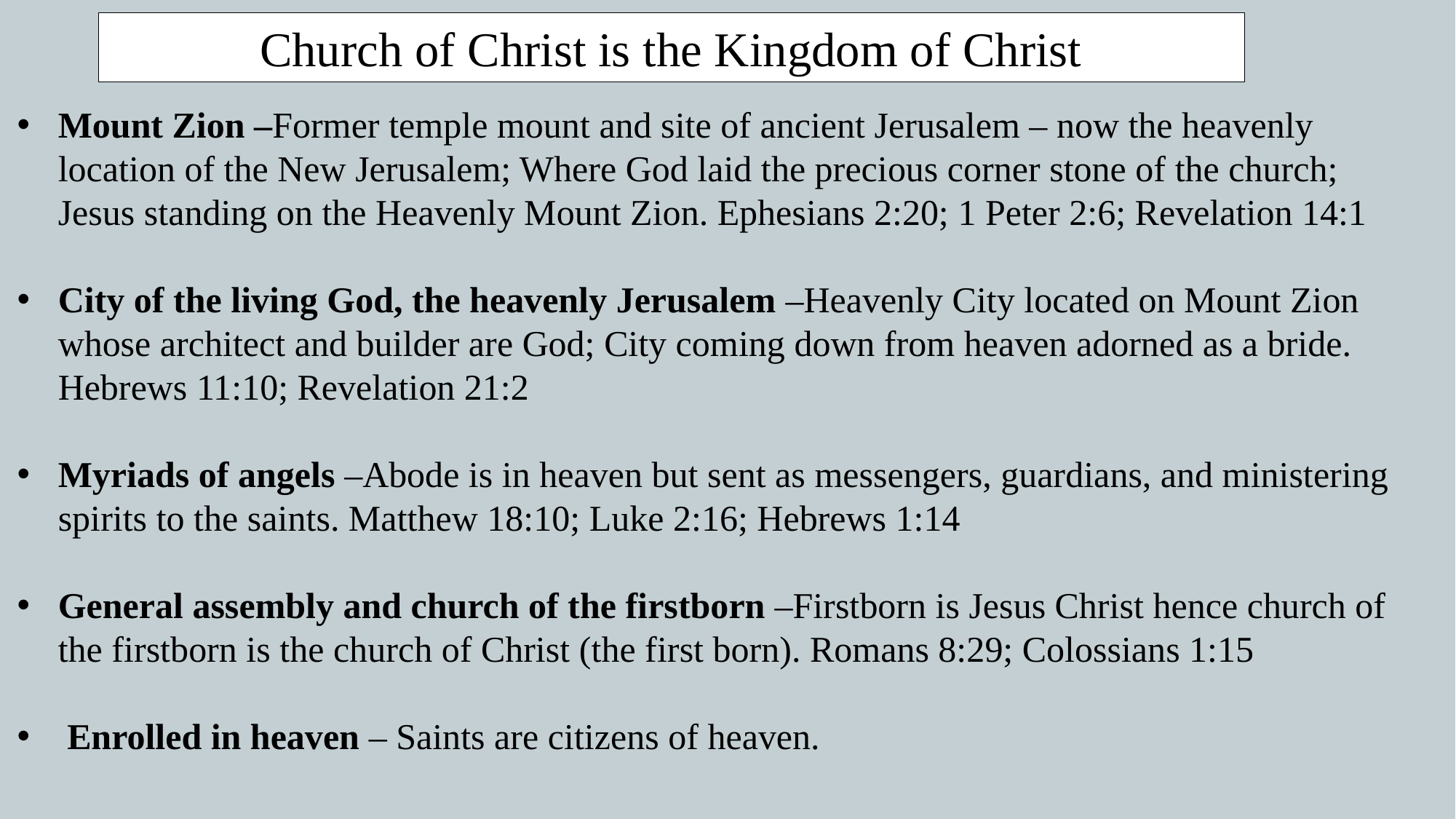

Church of Christ is the Kingdom of Christ
Mount Zion –Former temple mount and site of ancient Jerusalem – now the heavenly location of the New Jerusalem; Where God laid the precious corner stone of the church; Jesus standing on the Heavenly Mount Zion. Ephesians 2:20; 1 Peter 2:6; Revelation 14:1

City of the living God, the heavenly Jerusalem –Heavenly City located on Mount Zion whose architect and builder are God; City coming down from heaven adorned as a bride. Hebrews 11:10; Revelation 21:2

Myriads of angels –Abode is in heaven but sent as messengers, guardians, and ministering spirits to the saints. Matthew 18:10; Luke 2:16; Hebrews 1:14

General assembly and church of the firstborn –Firstborn is Jesus Christ hence church of the firstborn is the church of Christ (the first born). Romans 8:29; Colossians 1:15

 Enrolled in heaven – Saints are citizens of heaven.